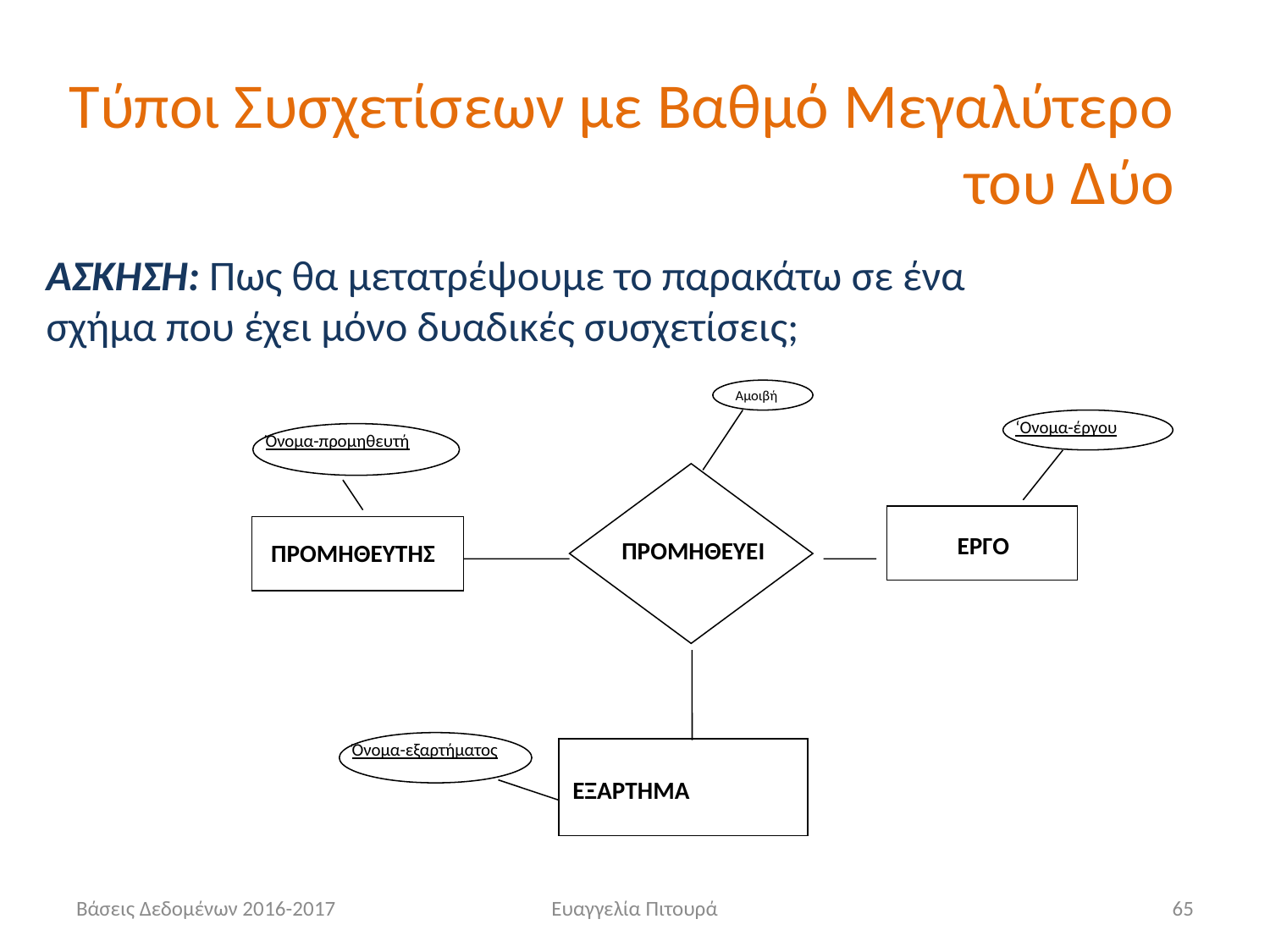

# Τύποι Συσχετίσεων με Βαθμό Μεγαλύτερο του Δύο
ΑΣΚΗΣΗ: Πως θα μετατρέψουμε το παρακάτω σε ένα σχήμα που έχει μόνο δυαδικές συσχετίσεις;

Αμοιβή

‘Ονομα-έργου

Όνομα-προμηθευτή

ΕΡΓΟ
ΠΡΟΜΗΘΕΥΕΙ
ΠΡΟΜΗΘΕΥΤΗΣ

Όνομα-εξαρτήματος

ΕΞΑΡΤΗΜΑ

Βάσεις Δεδομένων 2016-2017
Ευαγγελία Πιτουρά
65